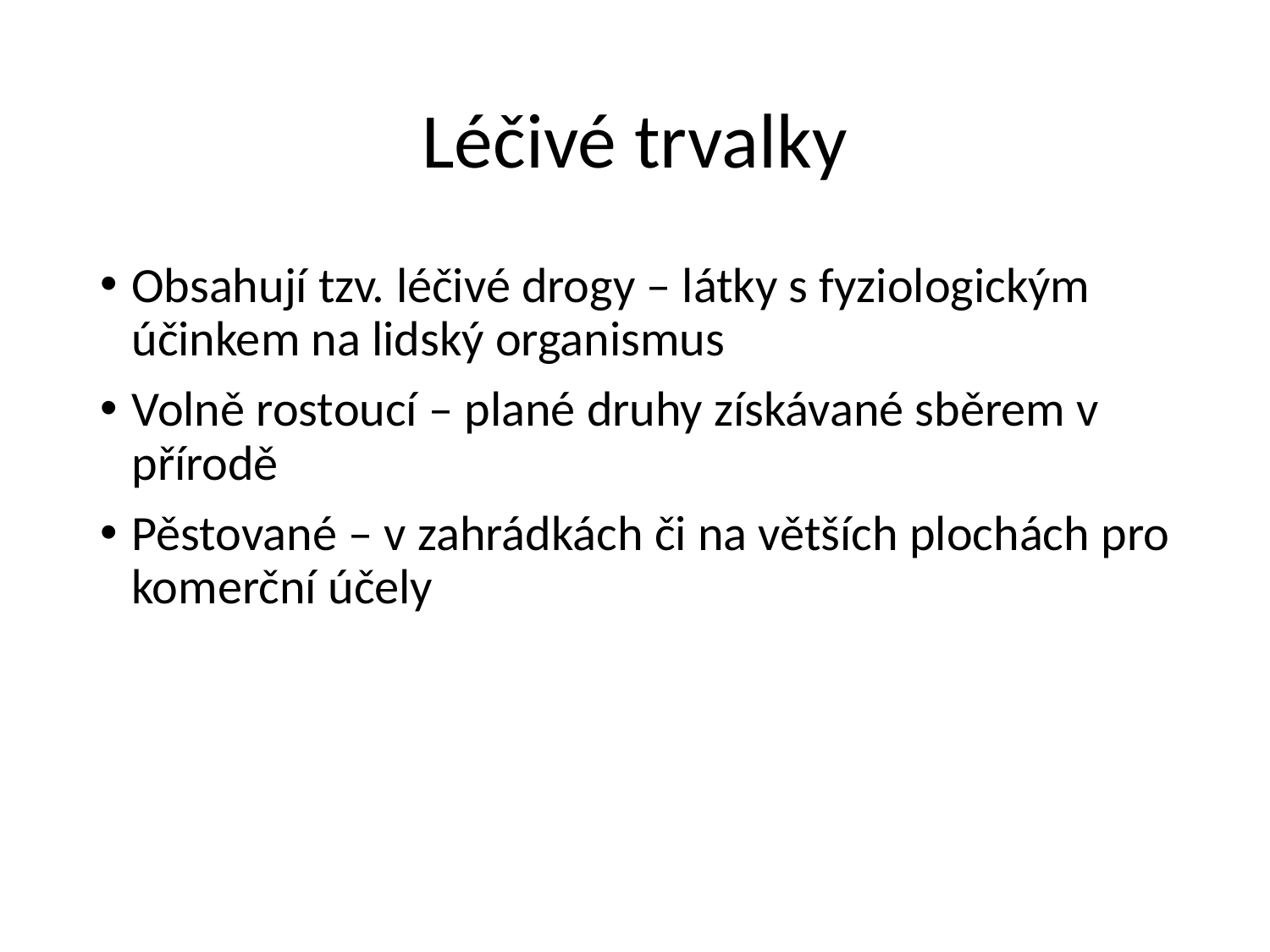

# Léčivé trvalky
Obsahují tzv. léčivé drogy – látky s fyziologickým účinkem na lidský organismus
Volně rostoucí – plané druhy získávané sběrem v přírodě
Pěstované – v zahrádkách či na větších plochách pro komerční účely